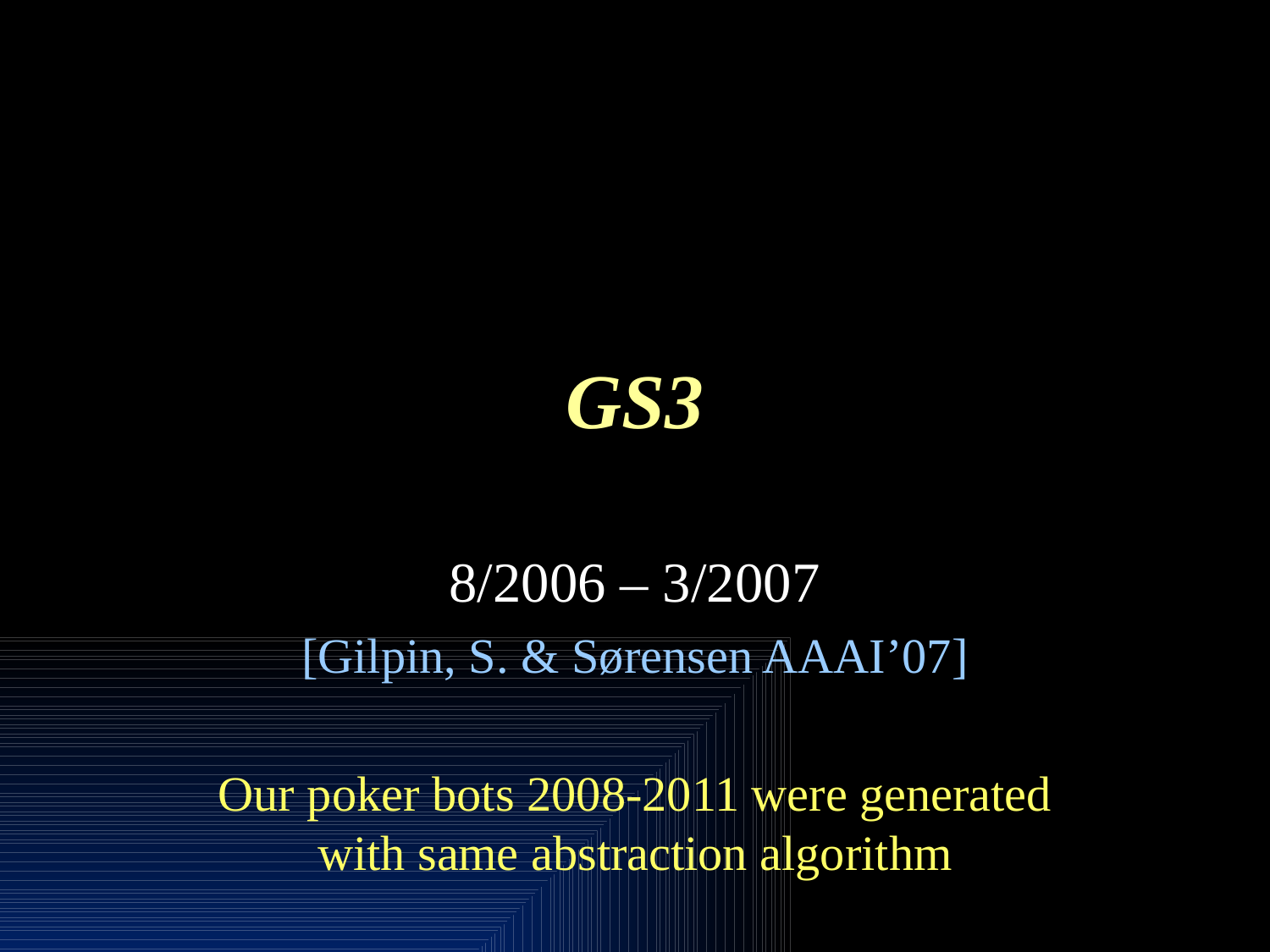

# GS3
8/2006 – 3/2007
[Gilpin, S. & Sørensen AAAI’07]

Our poker bots 2008-2011 were generated with same abstraction algorithm